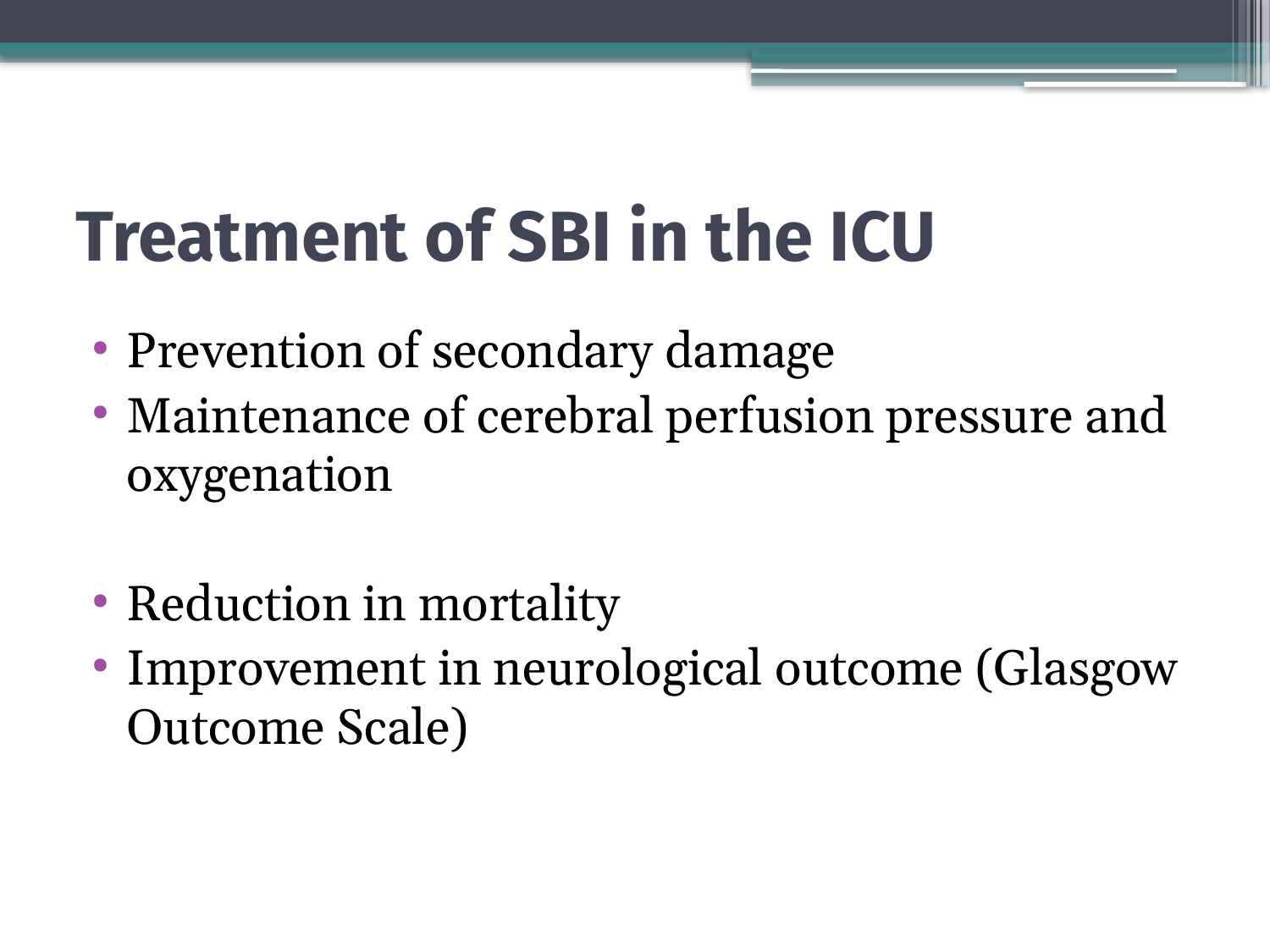

# Treatment of SBI in the ICU
Prevention of secondary damage
Maintenance of cerebral perfusion pressure and oxygenation

Reduction in mortality
Improvement in neurological outcome (Glasgow Outcome Scale)